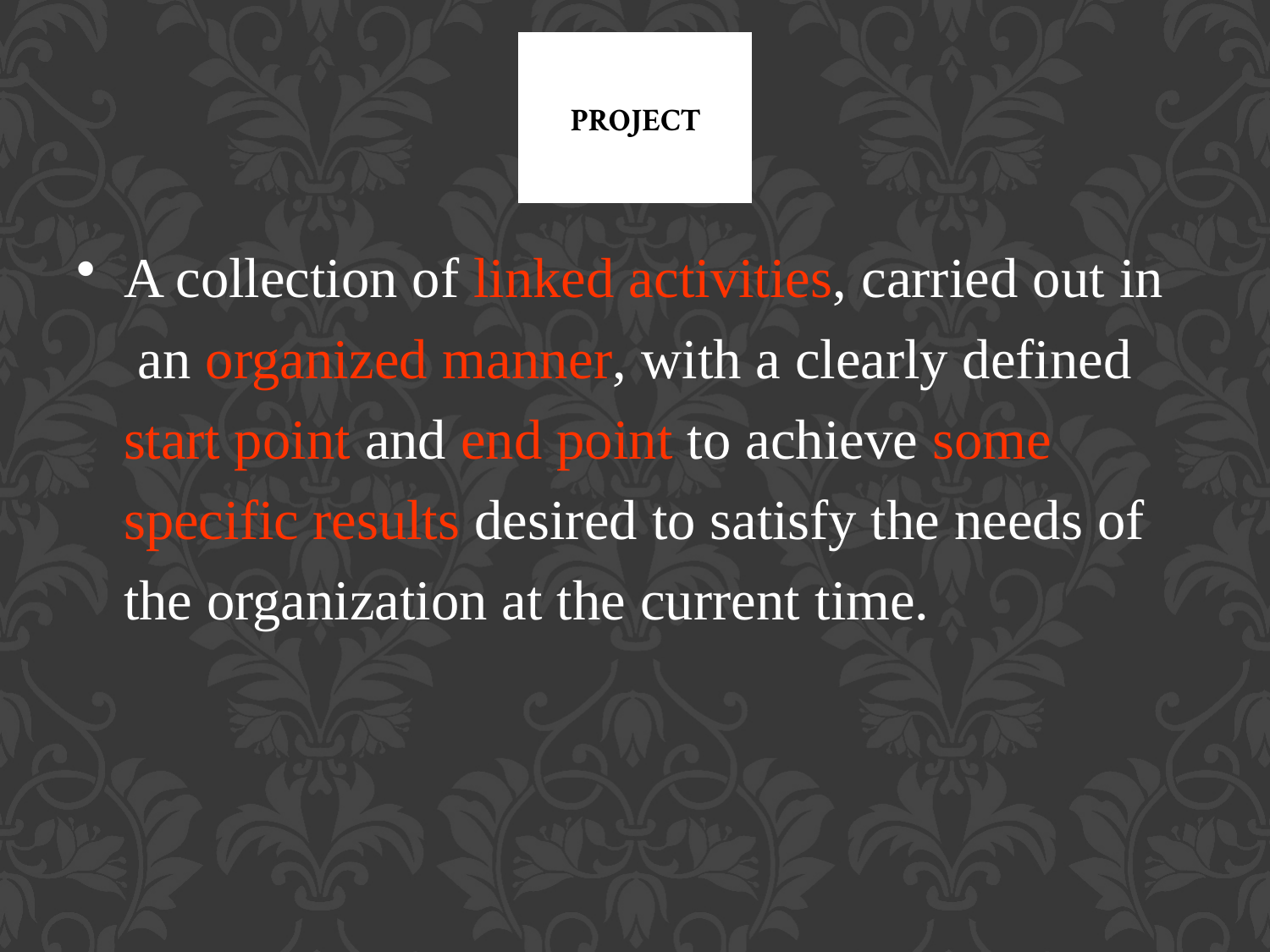

# Project
A collection of linked activities, carried out in  an organized manner, with a clearly defined  start point and end point to achieve some  specific results desired to satisfy the needs of  the organization at the current time.